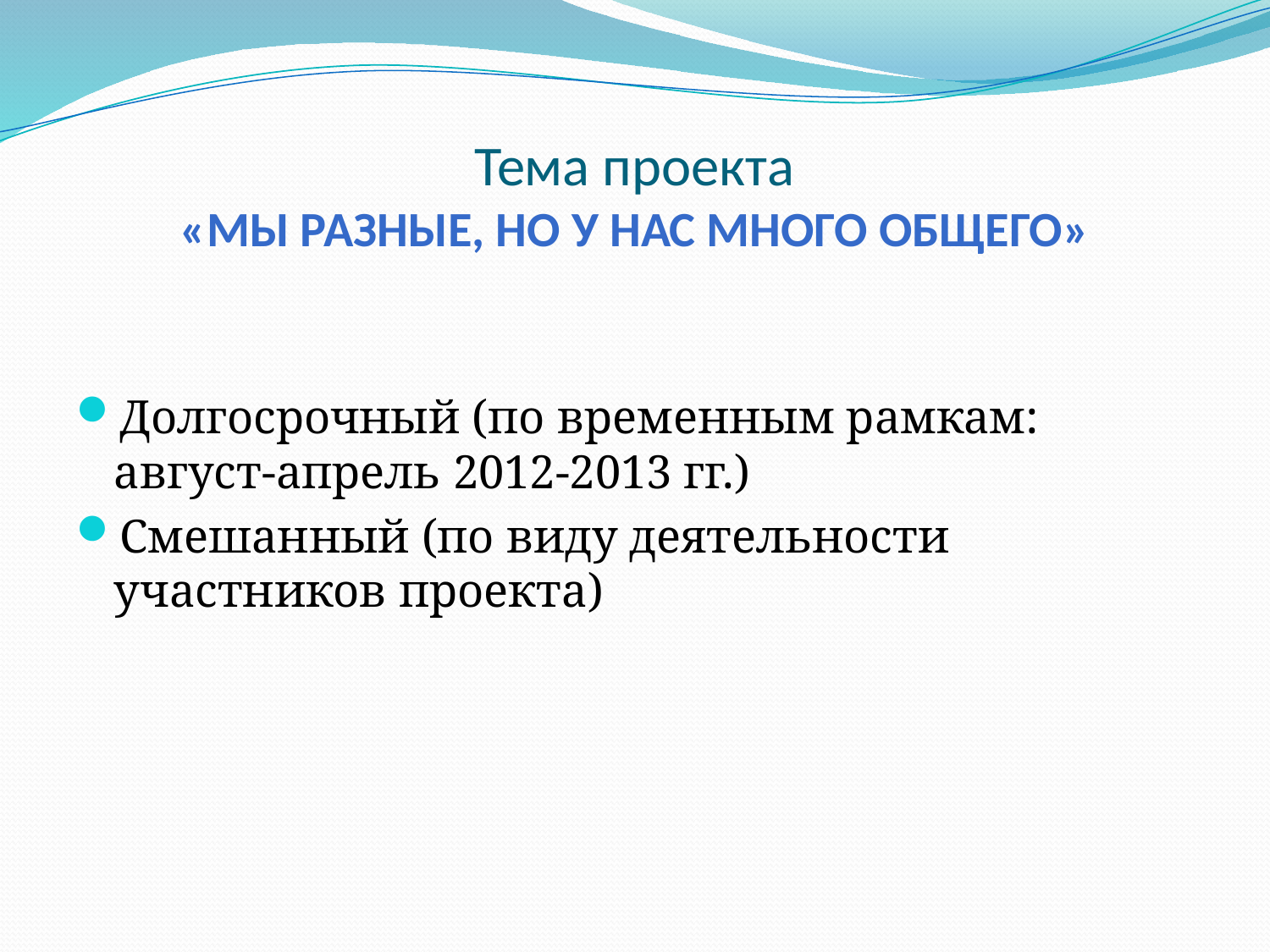

# Тема проекта «Мы разные, но у нас много общего»

Долгосрочный (по временным рамкам: август-апрель 2012-2013 гг.)
Смешанный (по виду деятельности участников проекта)